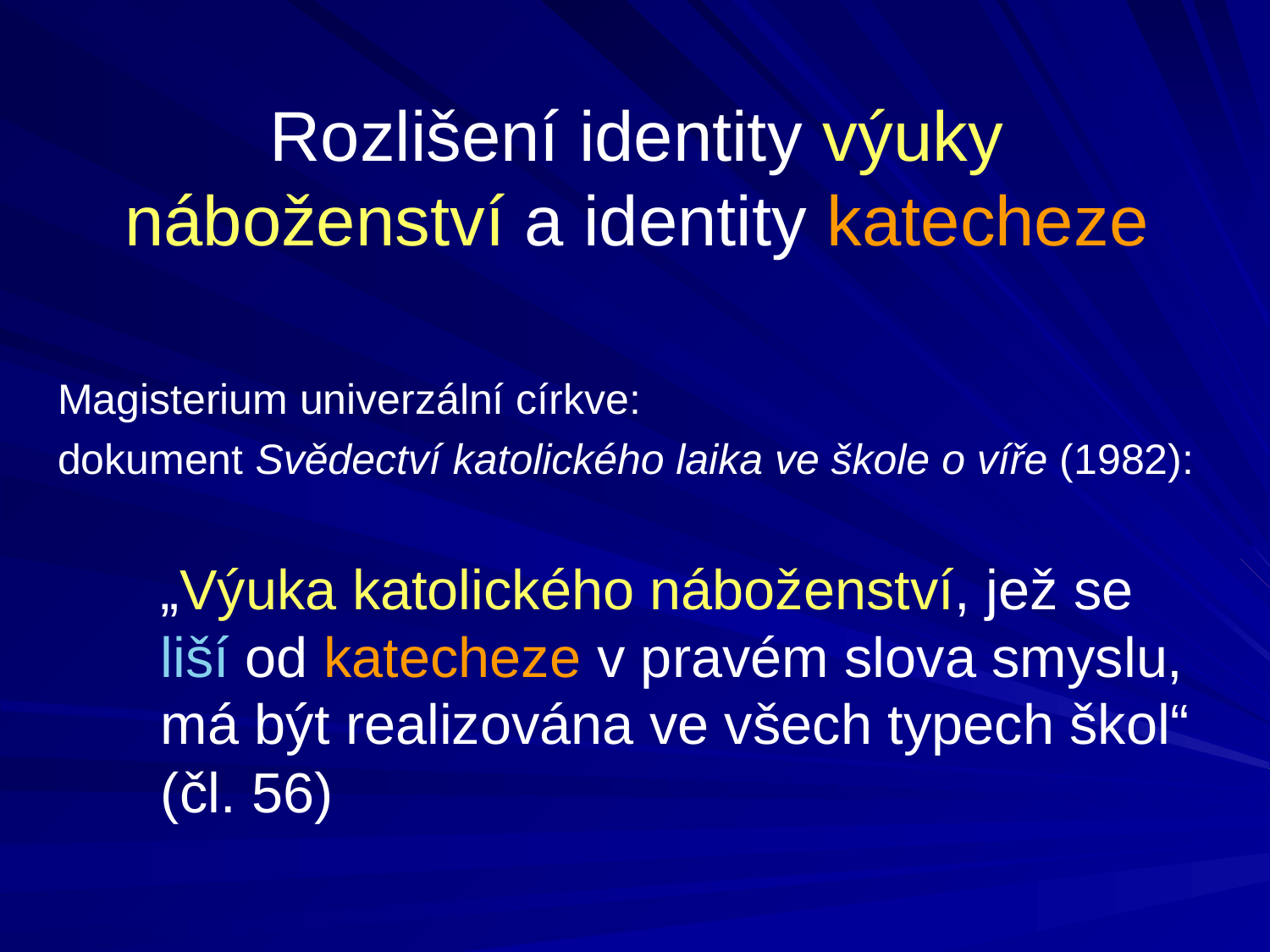

# Rozlišení identity výuky náboženství a identity katecheze
Magisterium univerzální církve:
dokument Svědectví katolického laika ve škole o víře (1982):

	„Výuka katolického náboženství, jež se liší od katecheze v pravém slova smyslu, má být realizována ve všech typech škol“ (čl. 56)